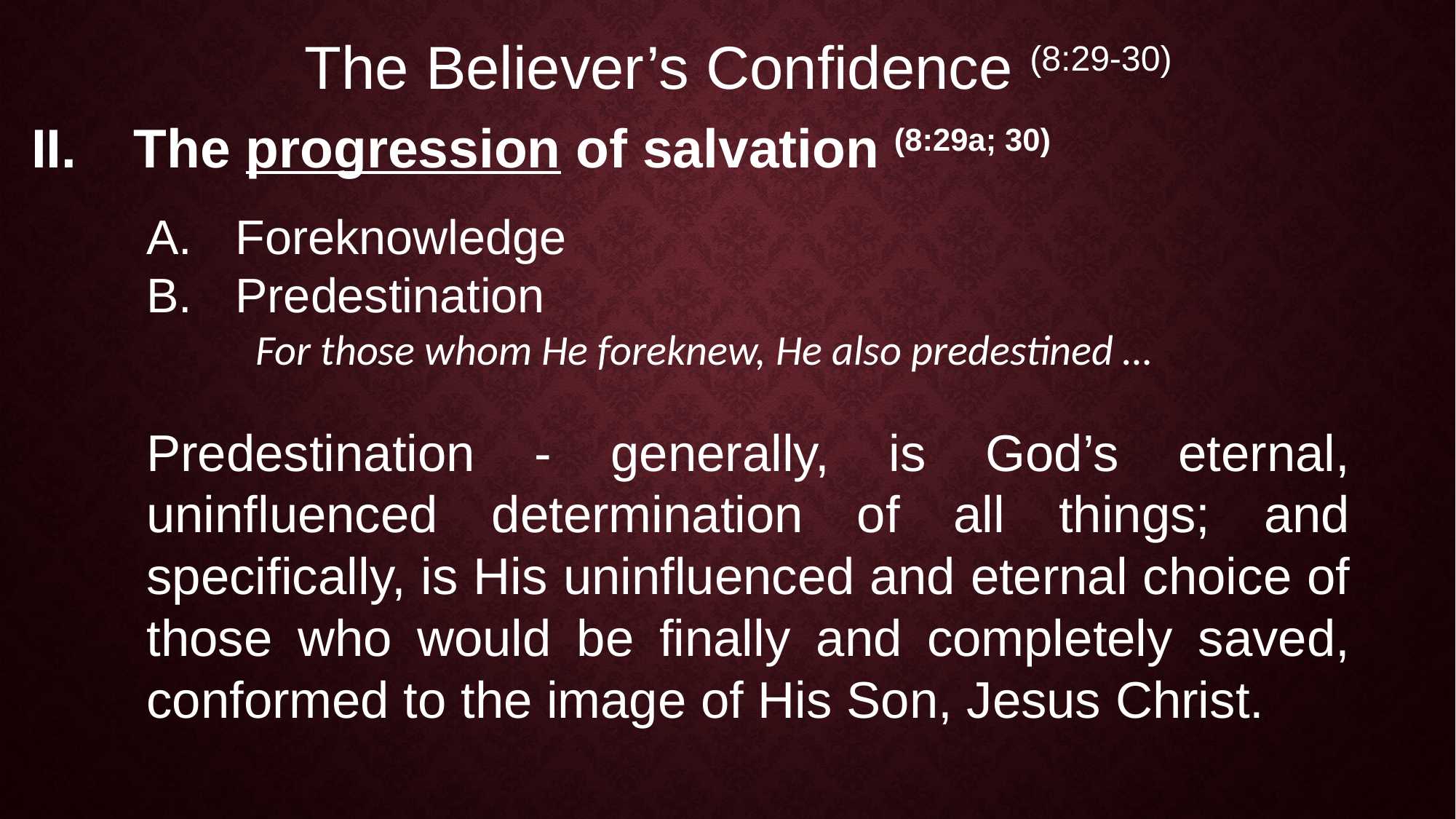

The Believer’s Confidence (8:29-30)
The progression of salvation (8:29a; 30)
Foreknowledge
Predestination
For those whom He foreknew, He also predestined …
Predestination - generally, is God’s eternal, uninfluenced determination of all things; and specifically, is His uninfluenced and eternal choice of those who would be finally and completely saved, conformed to the image of His Son, Jesus Christ.